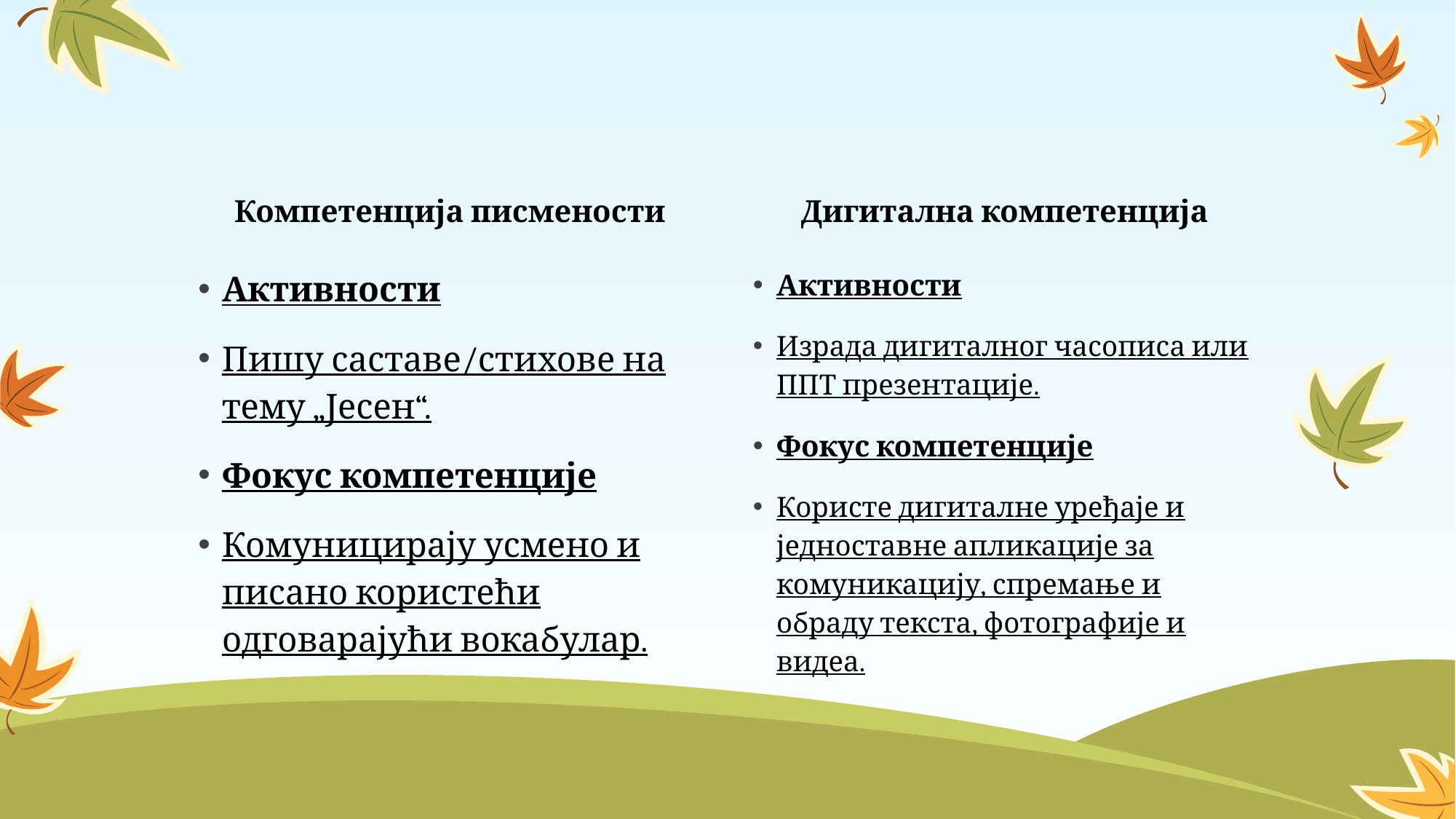

Компетенција писмености
Дигитална компетенција
Активности
Израда дигиталног часописа или ППТ презентације.
Фокус компетенције
Користе дигиталне уређаје и једноставне апликације за комуникацију, спремање и обраду текста, фотографије и видеа.

Активности
Пишу саставе/стихове на тему „Јесен“.
Фокус компетенције
Комуницирају усмено и писано користећи одговарајући вокабулар.